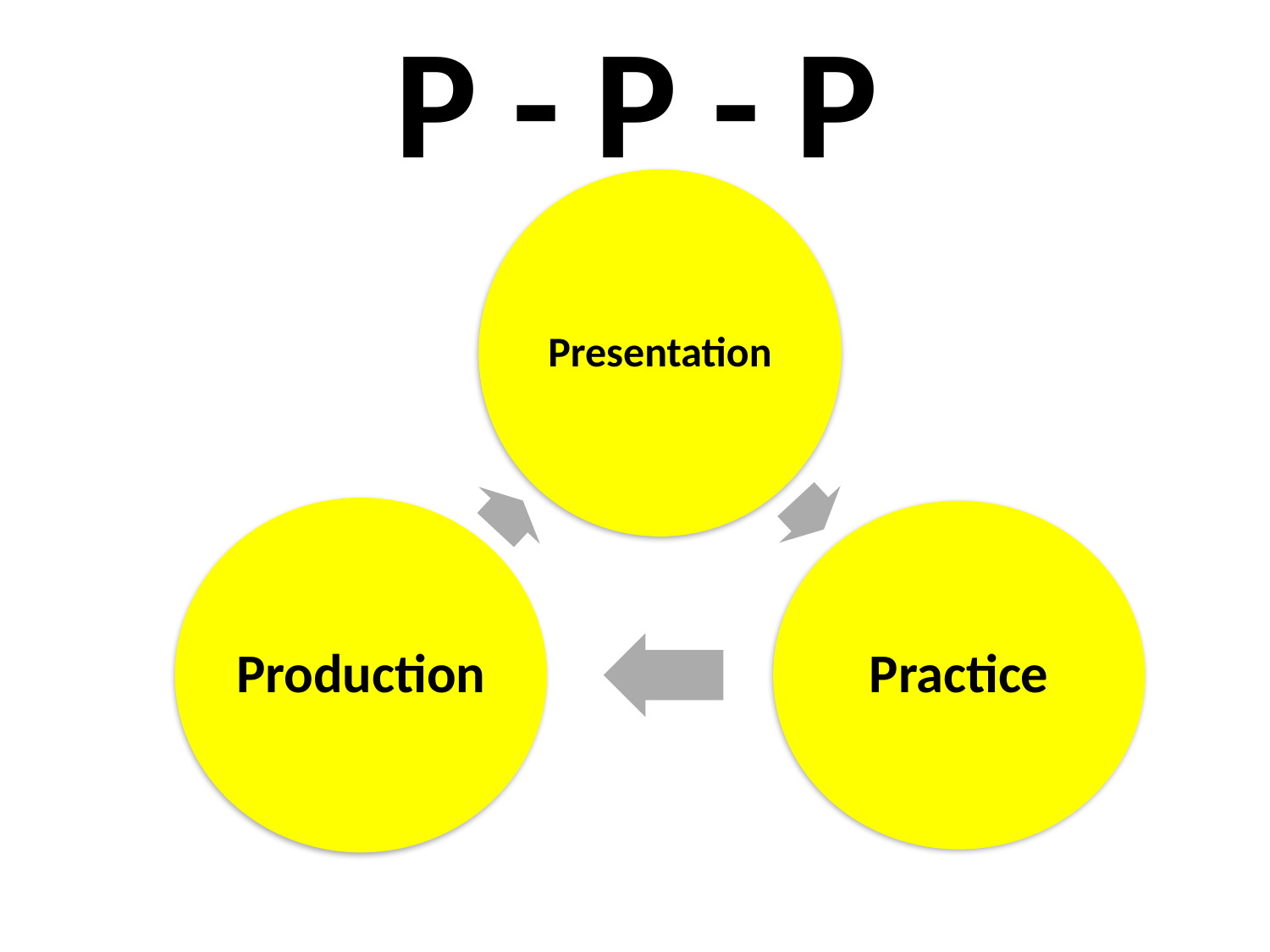

# P - P - P
Presentation

Practice

Production